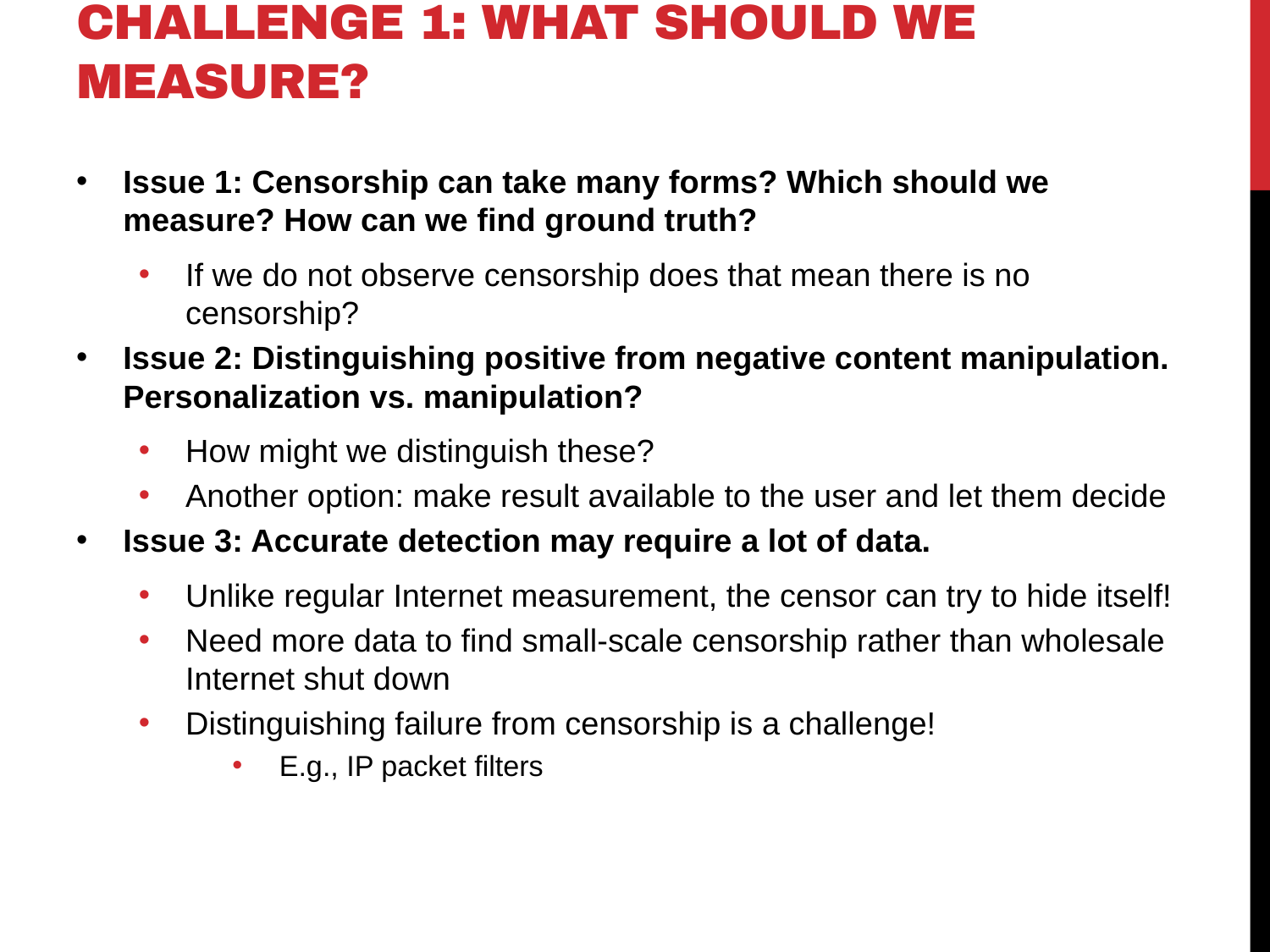

# Challenge 1: What should we measure?
Issue 1: Censorship can take many forms? Which should we measure? How can we find ground truth?
If we do not observe censorship does that mean there is no censorship?
Issue 2: Distinguishing positive from negative content manipulation. Personalization vs. manipulation?
How might we distinguish these?
Another option: make result available to the user and let them decide
Issue 3: Accurate detection may require a lot of data.
Unlike regular Internet measurement, the censor can try to hide itself!
Need more data to find small-scale censorship rather than wholesale Internet shut down
Distinguishing failure from censorship is a challenge!
E.g., IP packet filters